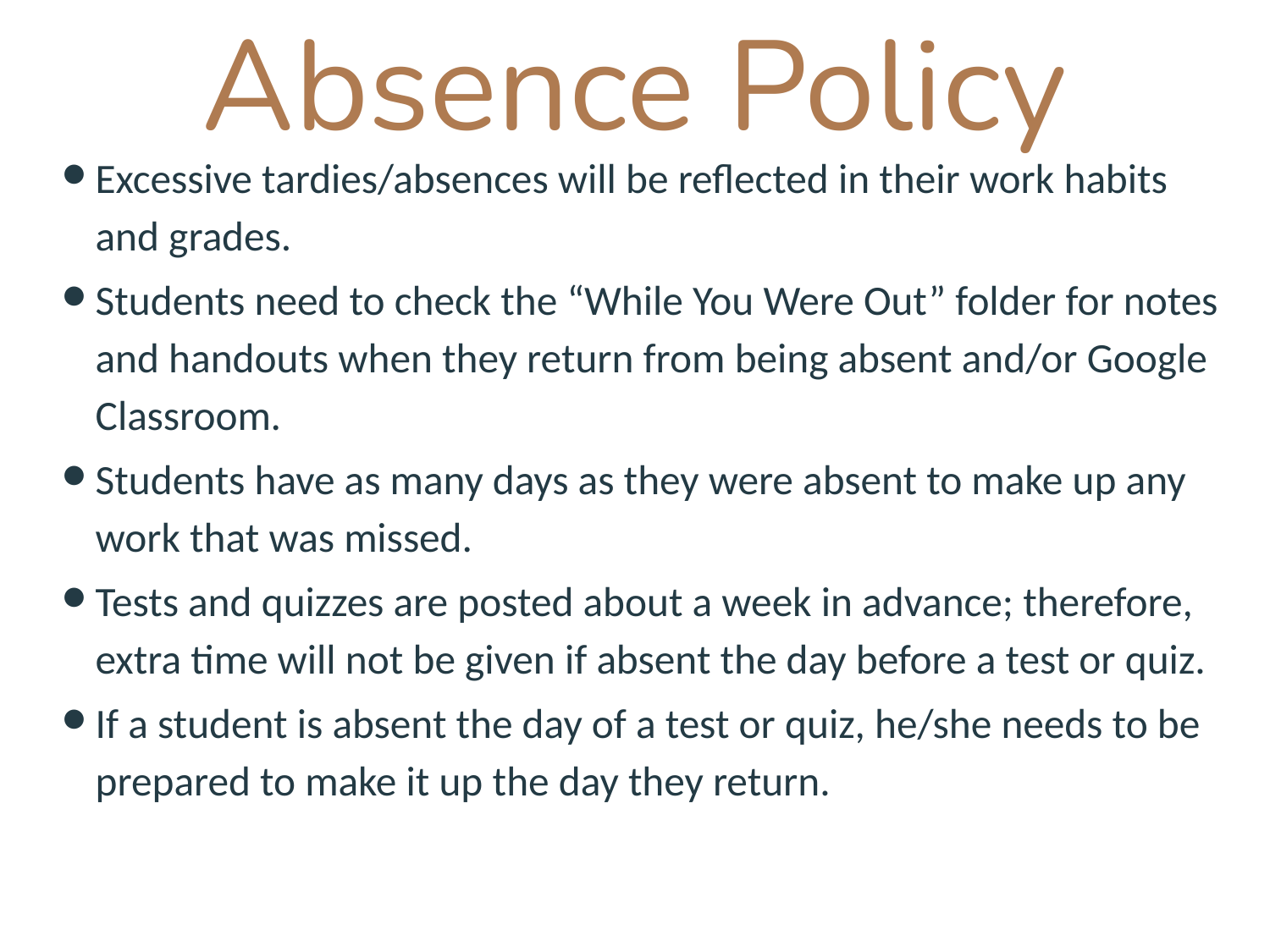

# Absence Policy
Excessive tardies/absences will be reflected in their work habits and grades.
Students need to check the “While You Were Out” folder for notes and handouts when they return from being absent and/or Google Classroom.
Students have as many days as they were absent to make up any work that was missed.
Tests and quizzes are posted about a week in advance; therefore, extra time will not be given if absent the day before a test or quiz.
If a student is absent the day of a test or quiz, he/she needs to be prepared to make it up the day they return.